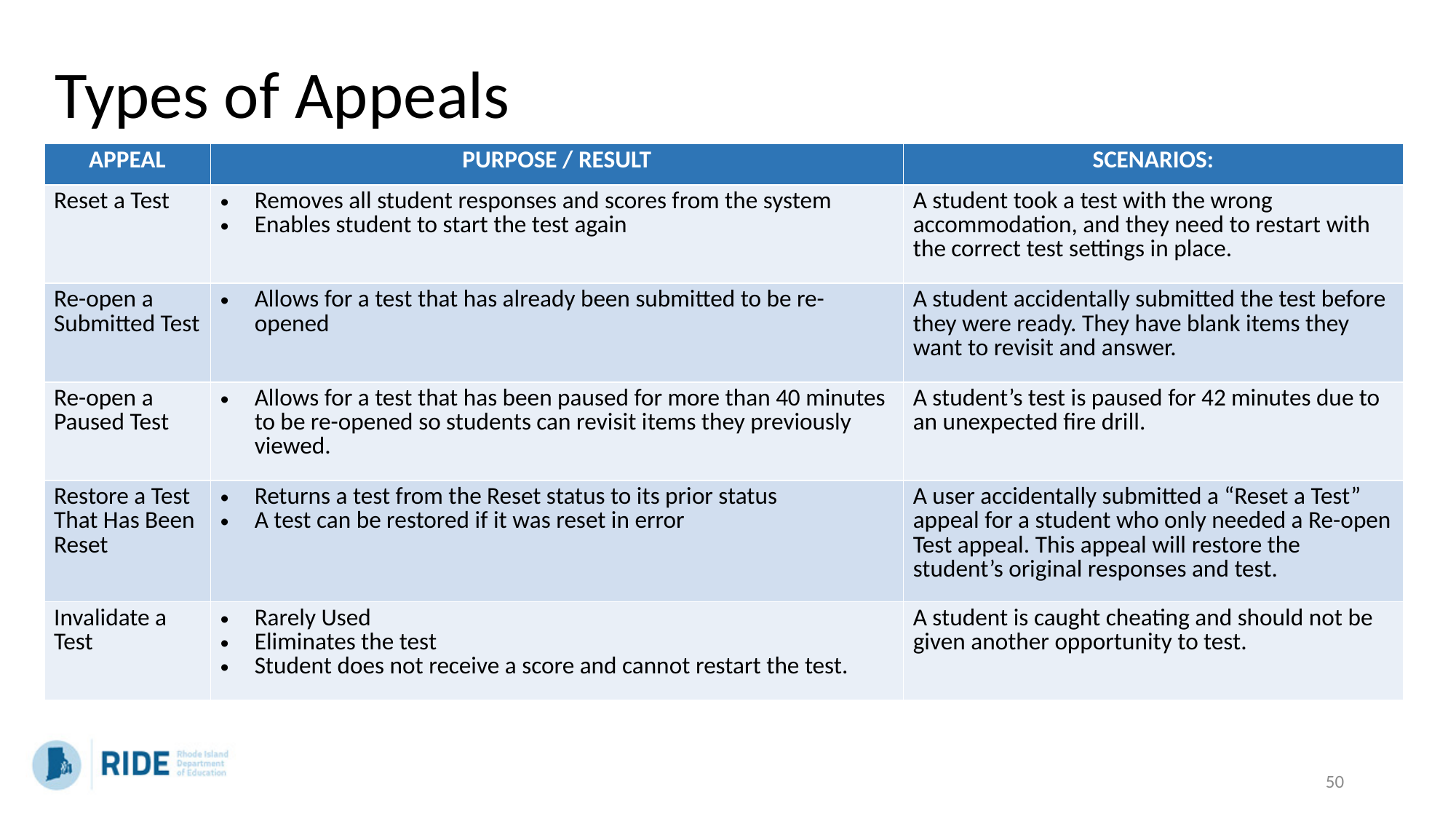

# Types of Appeals
| APPEAL | PURPOSE / RESULT | SCENARIOS: |
| --- | --- | --- |
| Reset a Test | Removes all student responses and scores from the system Enables student to start the test again | A student took a test with the wrong accommodation, and they need to restart with the correct test settings in place. |
| Re-open a Submitted Test | Allows for a test that has already been submitted to be re-opened | A student accidentally submitted the test before they were ready. They have blank items they want to revisit and answer. |
| Re-open a Paused Test | Allows for a test that has been paused for more than 40 minutes to be re-opened so students can revisit items they previously viewed. | A student’s test is paused for 42 minutes due to an unexpected fire drill. |
| Restore a Test That Has Been Reset | Returns a test from the Reset status to its prior status A test can be restored if it was reset in error | A user accidentally submitted a “Reset a Test” appeal for a student who only needed a Re-open Test appeal. This appeal will restore the student’s original responses and test. |
| Invalidate a Test | Rarely Used Eliminates the test Student does not receive a score and cannot restart the test. | A student is caught cheating and should not be given another opportunity to test. |
50